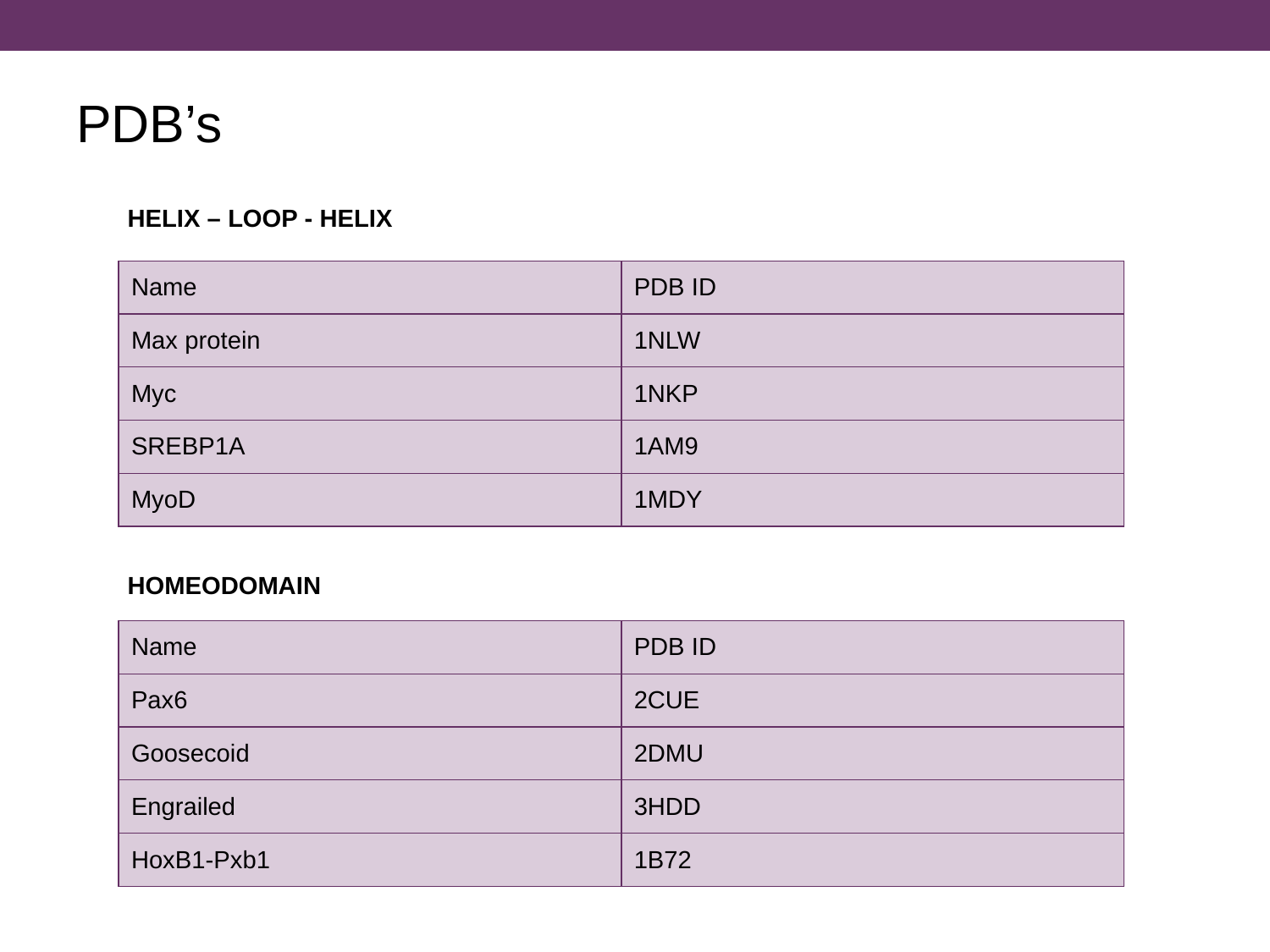

PDB’s
HELIX – LOOP - HELIX
| Name | PDB ID |
| --- | --- |
| Max protein | 1NLW |
| Myc | 1NKP |
| SREBP1A | 1AM9 |
| MyoD | 1MDY |
HOMEODOMAIN
| Name | PDB ID |
| --- | --- |
| Pax6 | 2CUE |
| Goosecoid | 2DMU |
| Engrailed | 3HDD |
| HoxB1-Pxb1 | 1B72 |